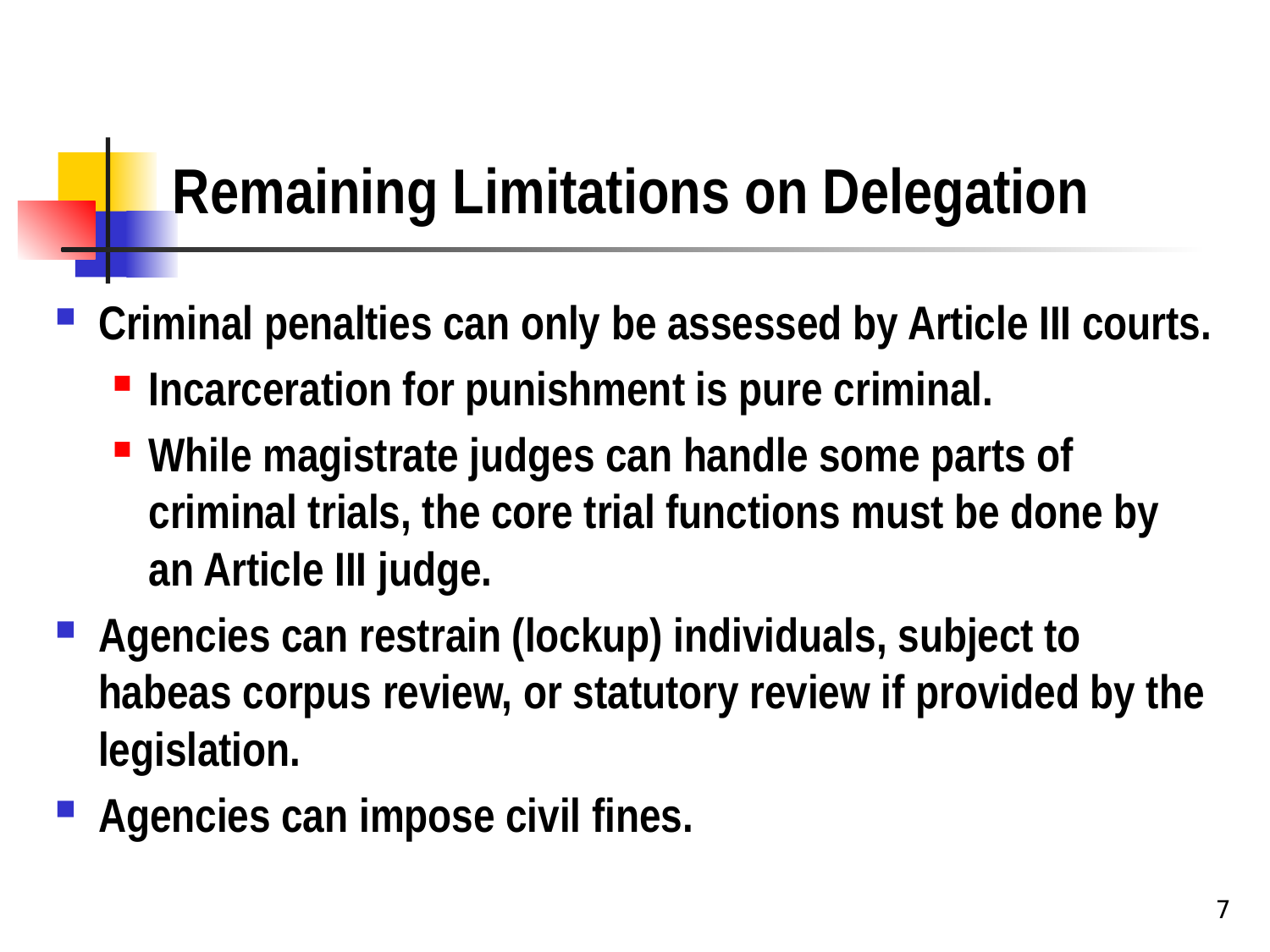

# Remaining Limitations on Delegation
Criminal penalties can only be assessed by Article III courts.
Incarceration for punishment is pure criminal.
While magistrate judges can handle some parts of criminal trials, the core trial functions must be done by an Article III judge.
Agencies can restrain (lockup) individuals, subject to habeas corpus review, or statutory review if provided by the legislation.
Agencies can impose civil fines.
7